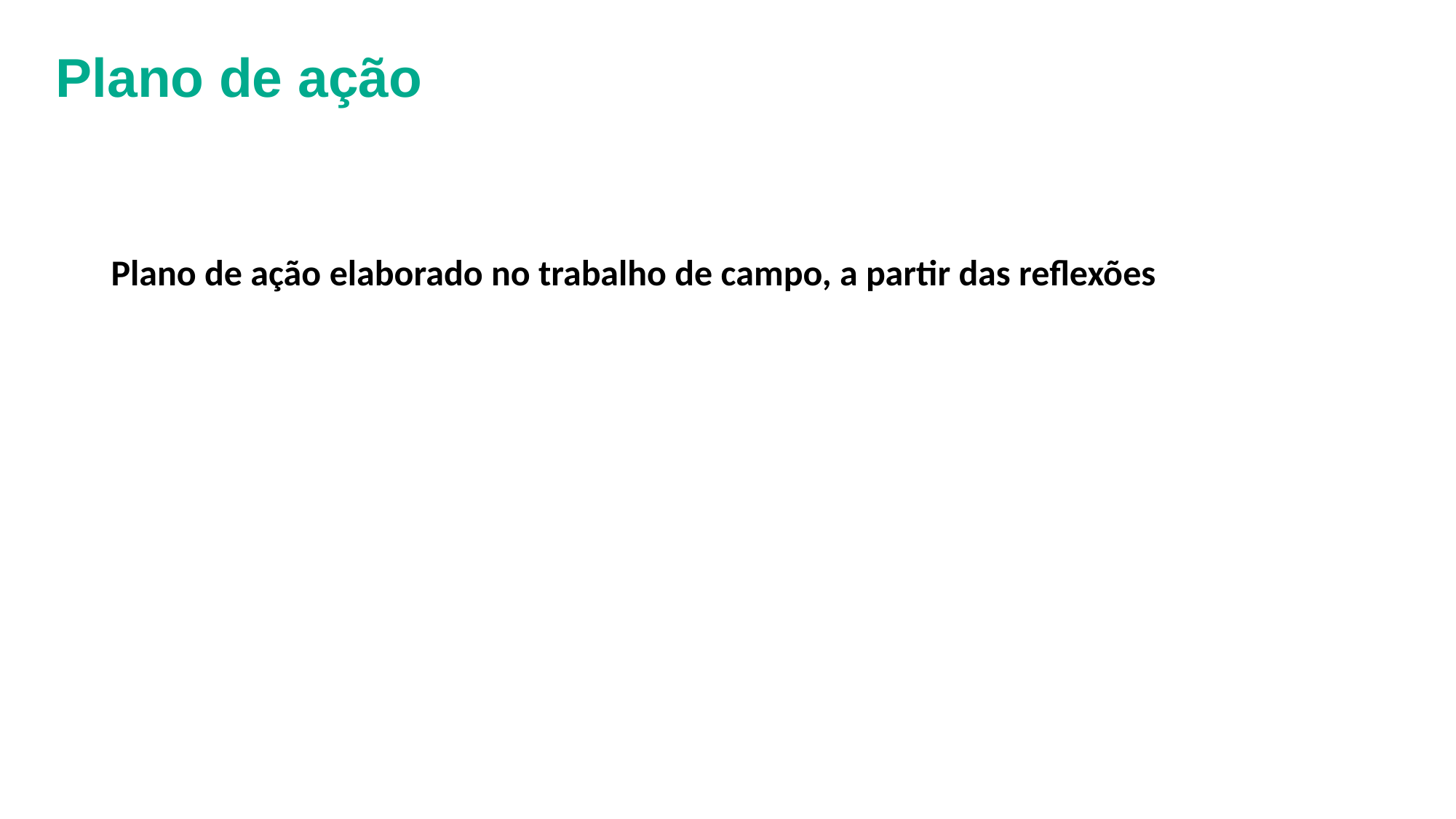

Plano de ação
Plano de ação elaborado no trabalho de campo, a partir das reflexões